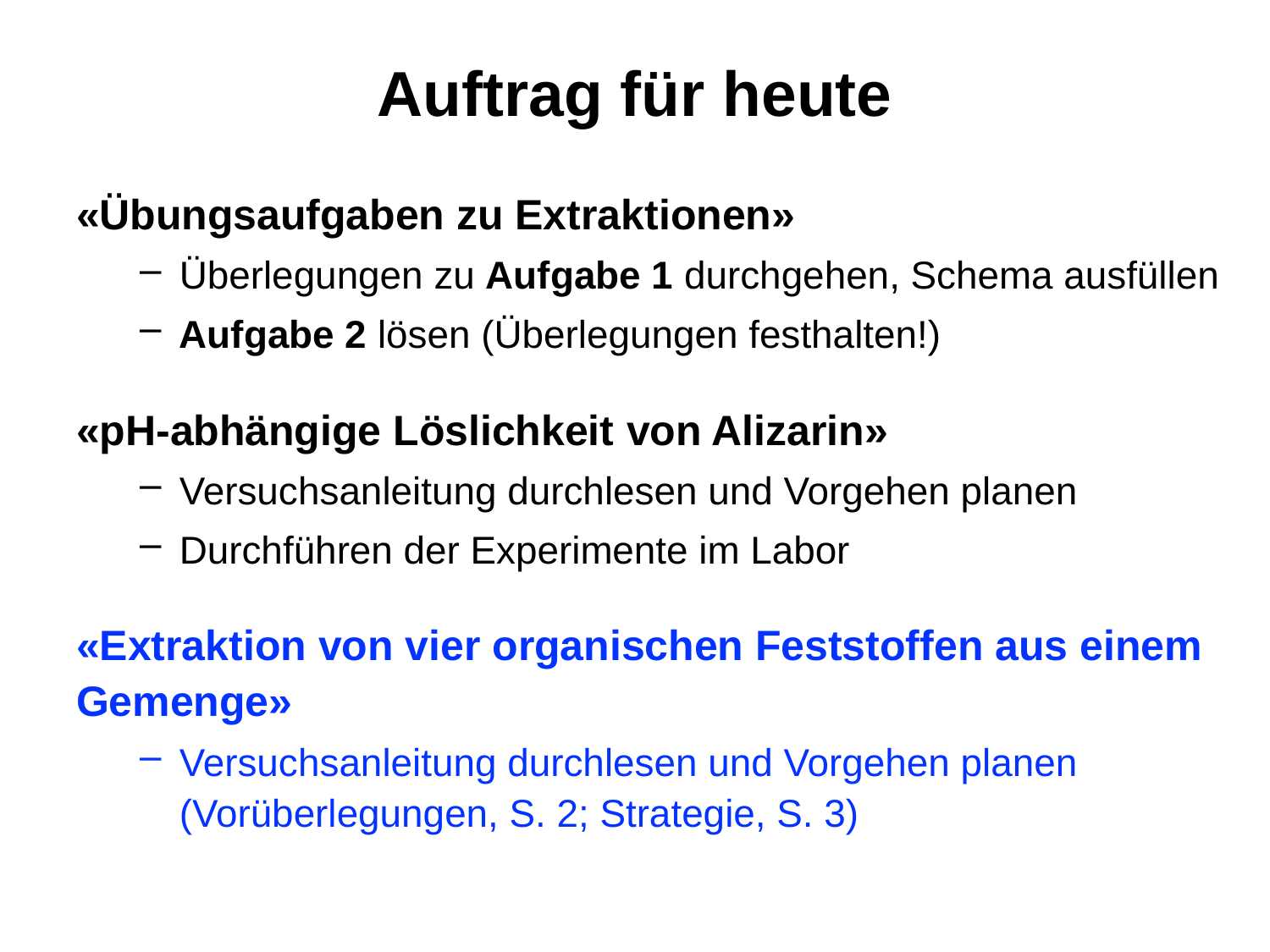

# Auftrag für heute
«Übungsaufgaben zu Extraktionen»
Überlegungen zu Aufgabe 1 durchgehen, Schema ausfüllen
Aufgabe 2 lösen (Überlegungen festhalten!)
«pH-abhängige Löslichkeit von Alizarin»
Versuchsanleitung durchlesen und Vorgehen planen
Durchführen der Experimente im Labor
«Extraktion von vier organischen Feststoffen aus einem Gemenge»
Versuchsanleitung durchlesen und Vorgehen planen
(Vorüberlegungen, S. 2; Strategie, S. 3)